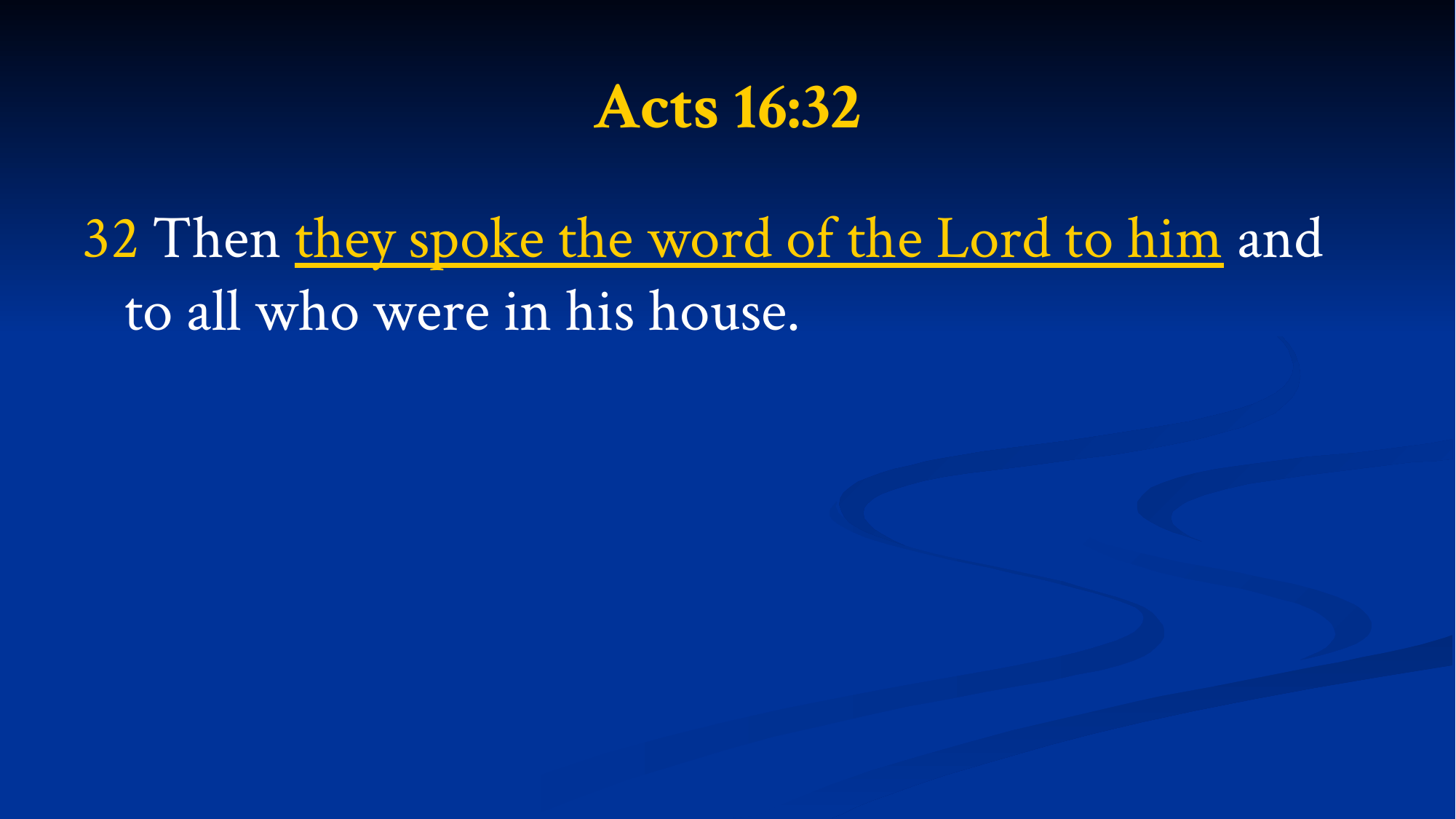

# Acts 16:32
32 Then they spoke the word of the Lord to him and to all who were in his house.